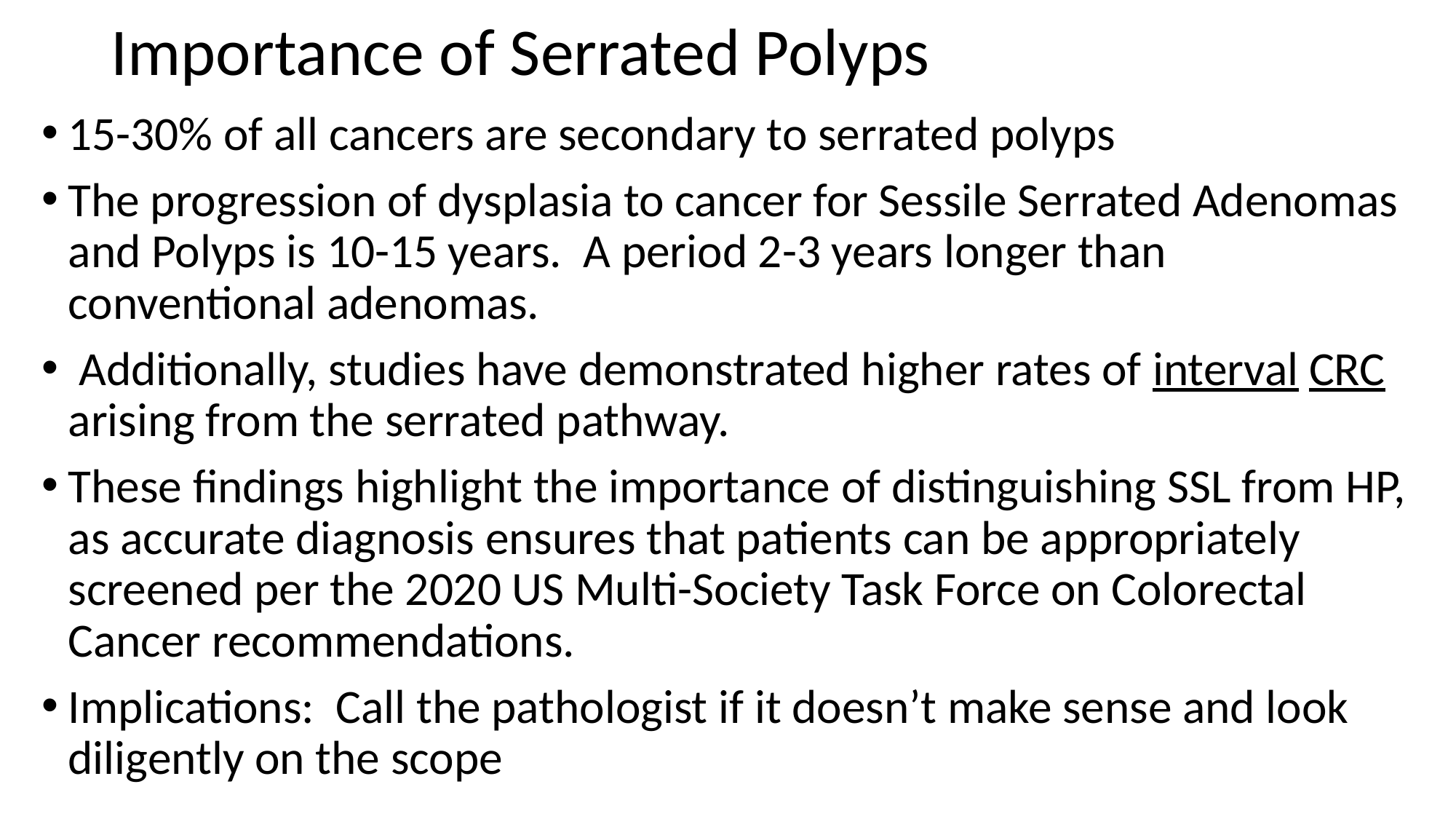

# Importance of Serrated Polyps
15-30% of all cancers are secondary to serrated polyps
The progression of dysplasia to cancer for Sessile Serrated Adenomas and Polyps is 10-15 years.  A period 2-3 years longer than conventional adenomas.
 Additionally, studies have demonstrated higher rates of interval CRC arising from the serrated pathway.
These findings highlight the importance of distinguishing SSL from HP, as accurate diagnosis ensures that patients can be appropriately screened per the 2020 US Multi-Society Task Force on Colorectal Cancer recommendations.
Implications:  Call the pathologist if it doesn’t make sense and look diligently on the scope